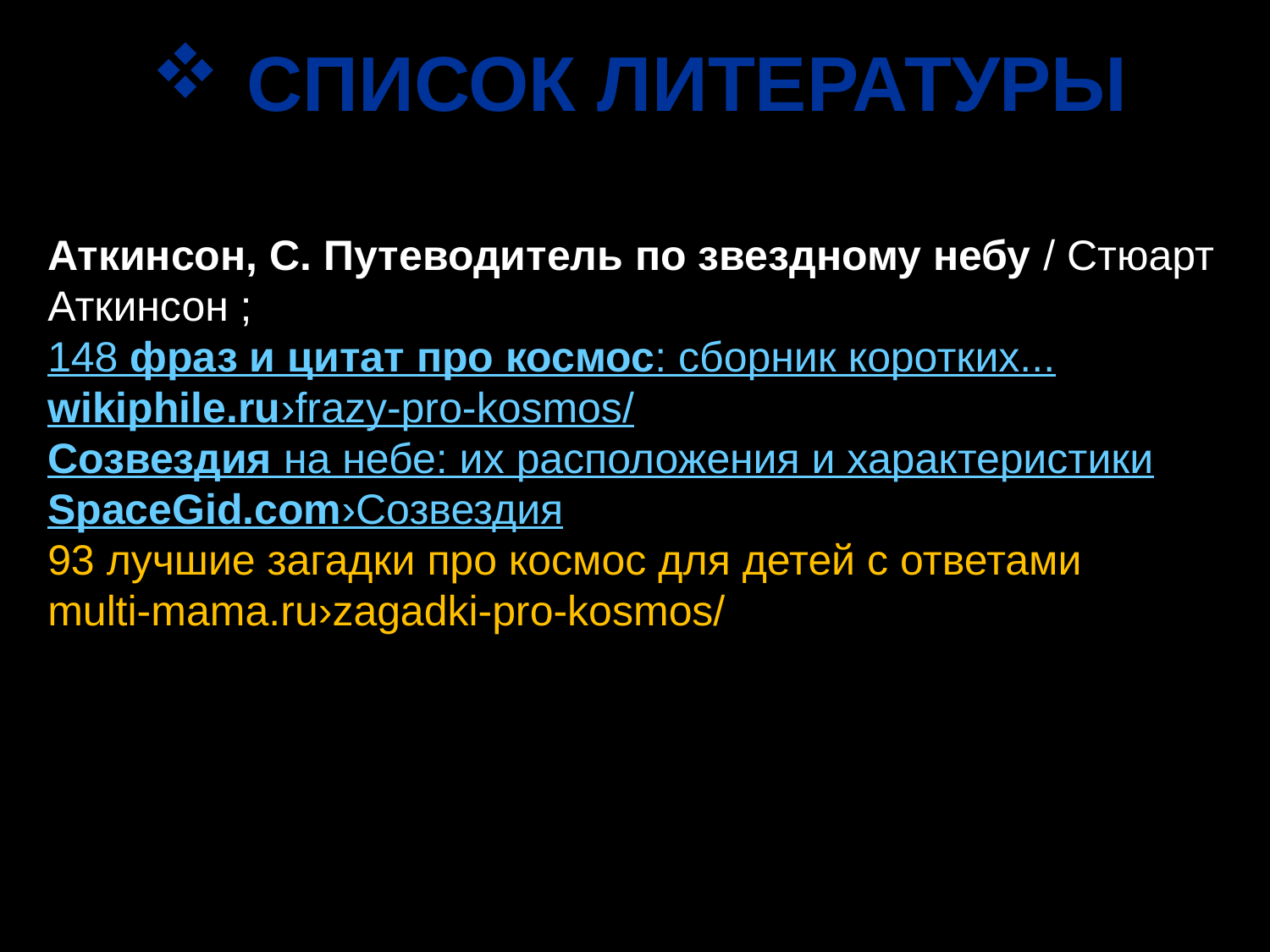

Список литературы

Аткинсон, С. Путеводитель по звездному небу / Стюарт Аткинсон ;
148 фраз и цитат про космос: сборник коротких...
wikiphile.ru›frazy-pro-kosmos/
Созвездия на небе: их расположения и характеристики
SpaceGid.com›Созвездия
93 лучшие загадки про космос для детей с ответами
multi-mama.ru›zagadki-pro-kosmos/